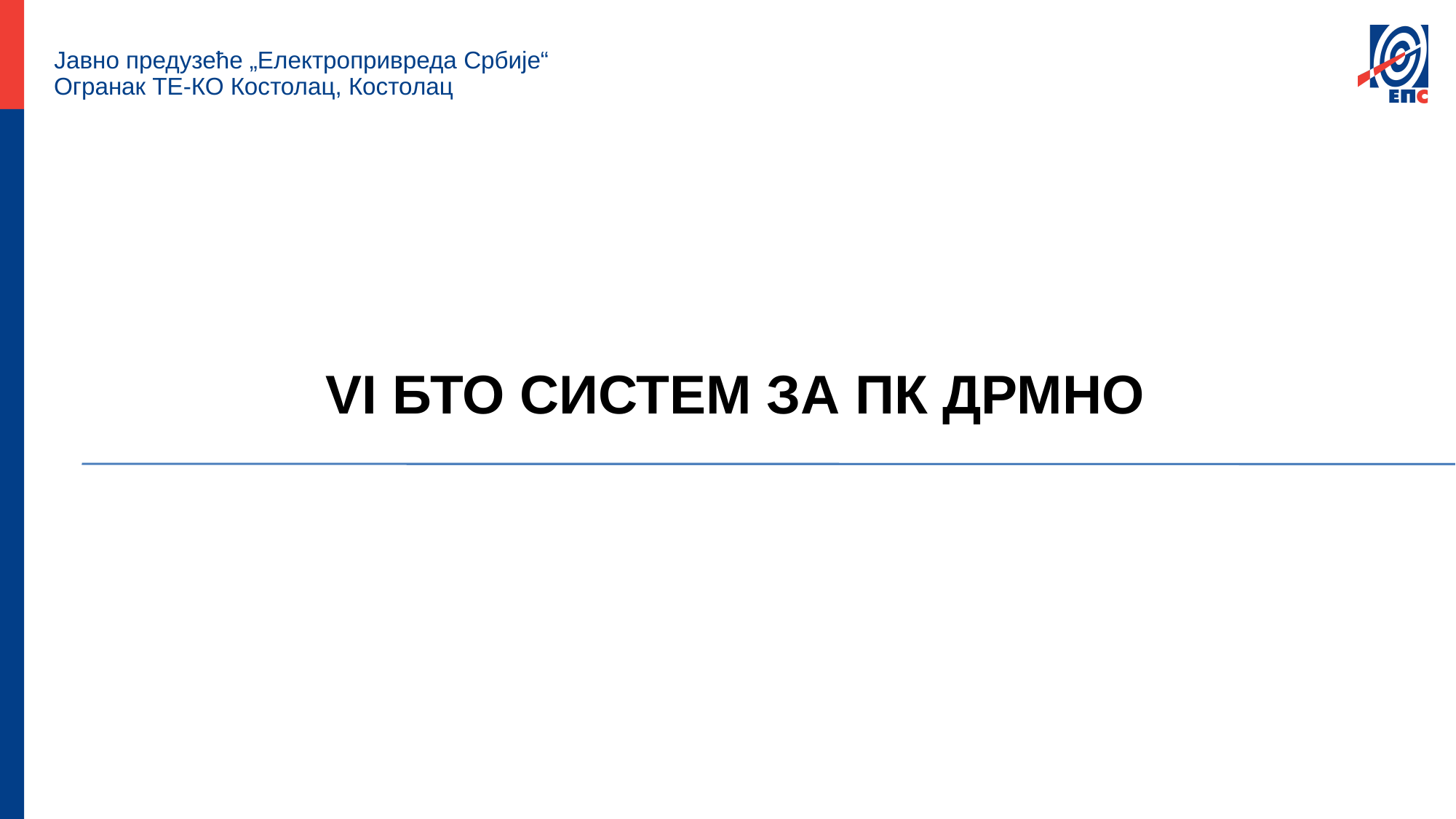

Огранак ТЕ-КО Костолац, Костолац
#
VI БТО СИСТЕМ ЗА ПК ДРМНО